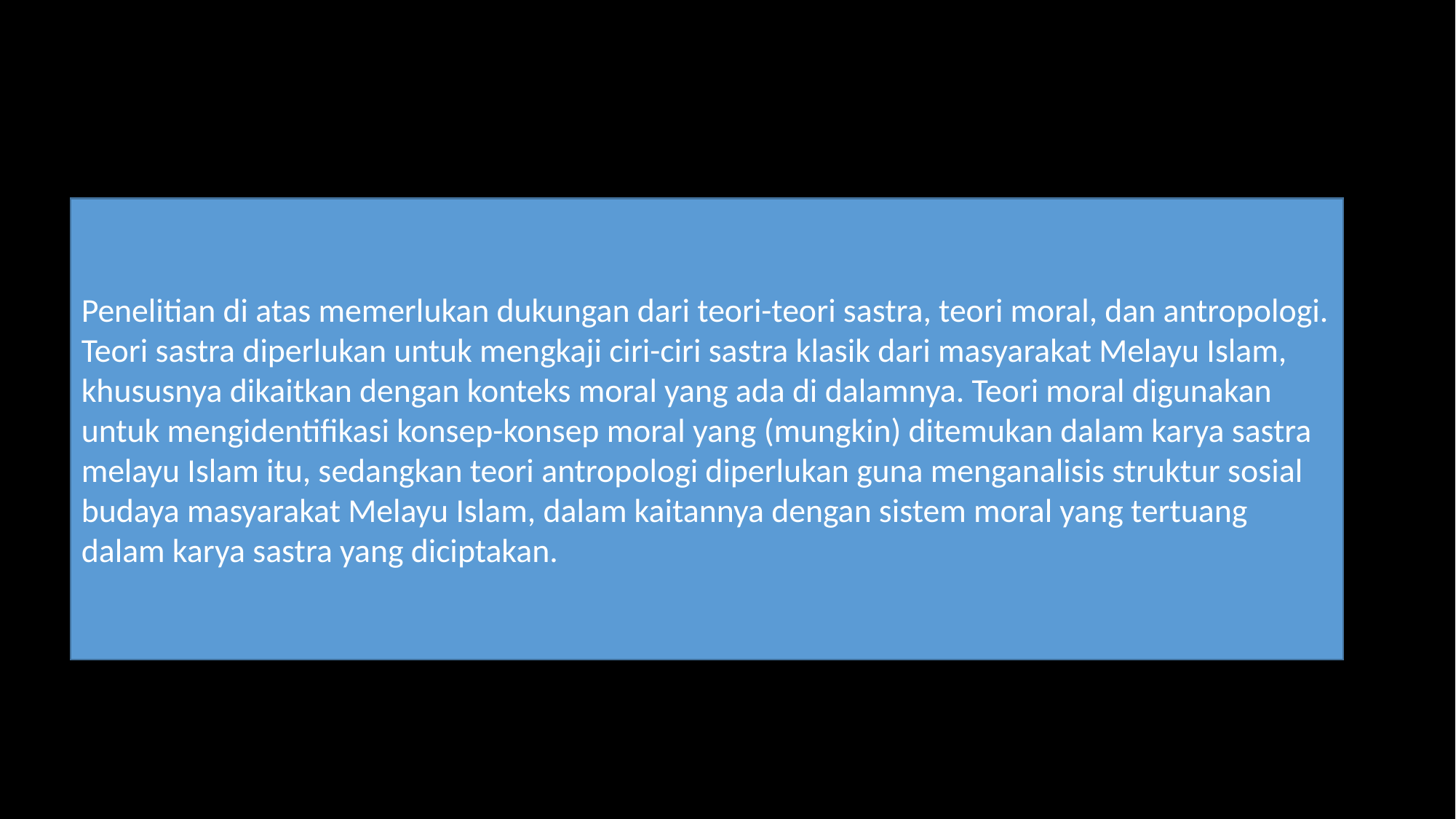

Penelitian di atas memerlukan dukungan dari teori-teori sastra, teori moral, dan antropologi. Teori sastra diperlukan untuk mengkaji ciri-ciri sastra klasik dari masyarakat Melayu Islam, khususnya dikaitkan dengan konteks moral yang ada di dalamnya. Teori moral digunakan untuk mengidentifikasi konsep-konsep moral yang (mungkin) ditemukan dalam karya sastra melayu Islam itu, sedangkan teori antropologi diperlukan guna menganalisis struktur sosial budaya masyarakat Melayu Islam, dalam kaitannya dengan sistem moral yang tertuang dalam karya sastra yang diciptakan.